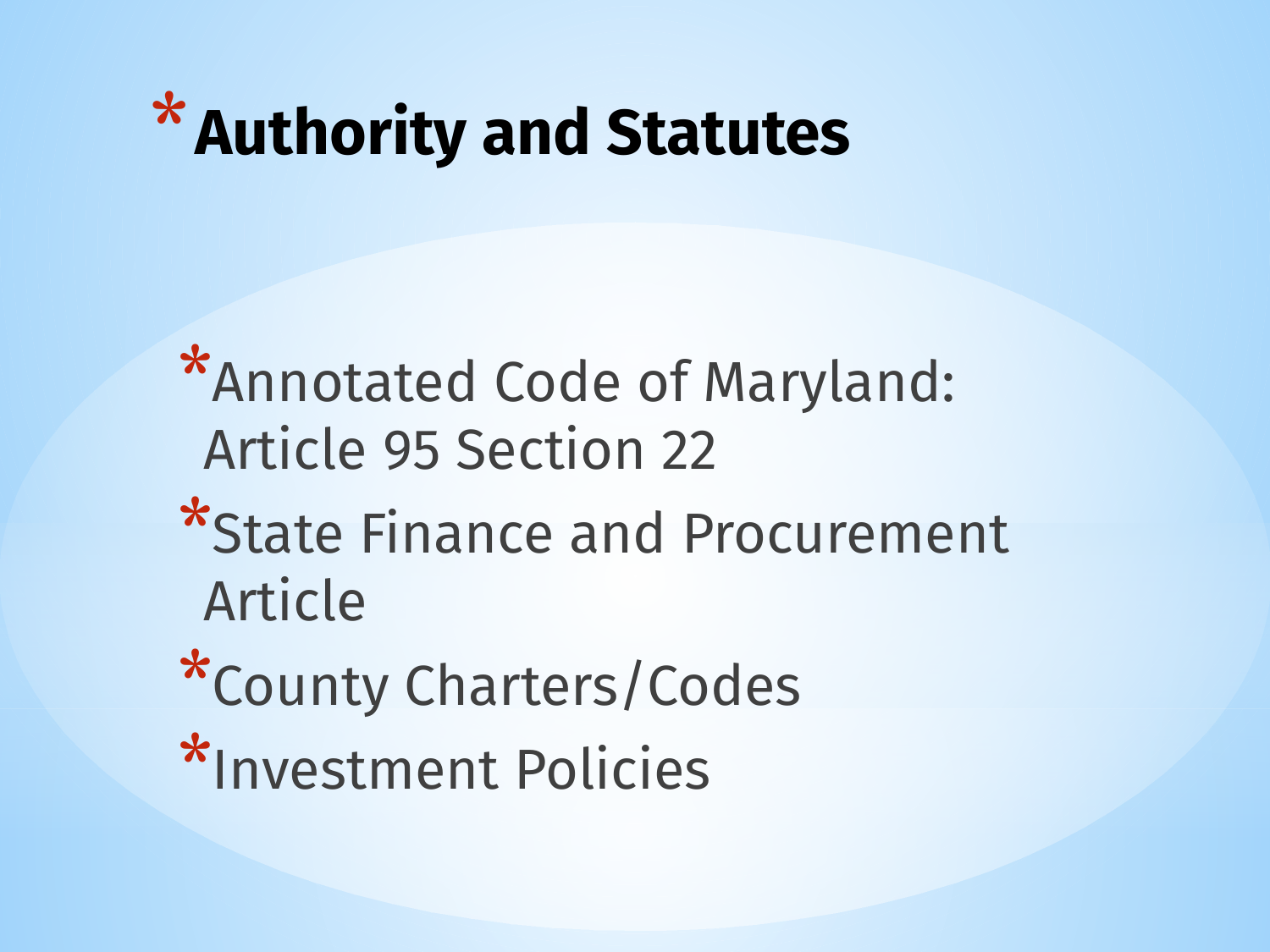

# Authority and Statutes
Annotated Code of Maryland:  Article 95 Section 22
State Finance and Procurement Article
County Charters/Codes
Investment Policies